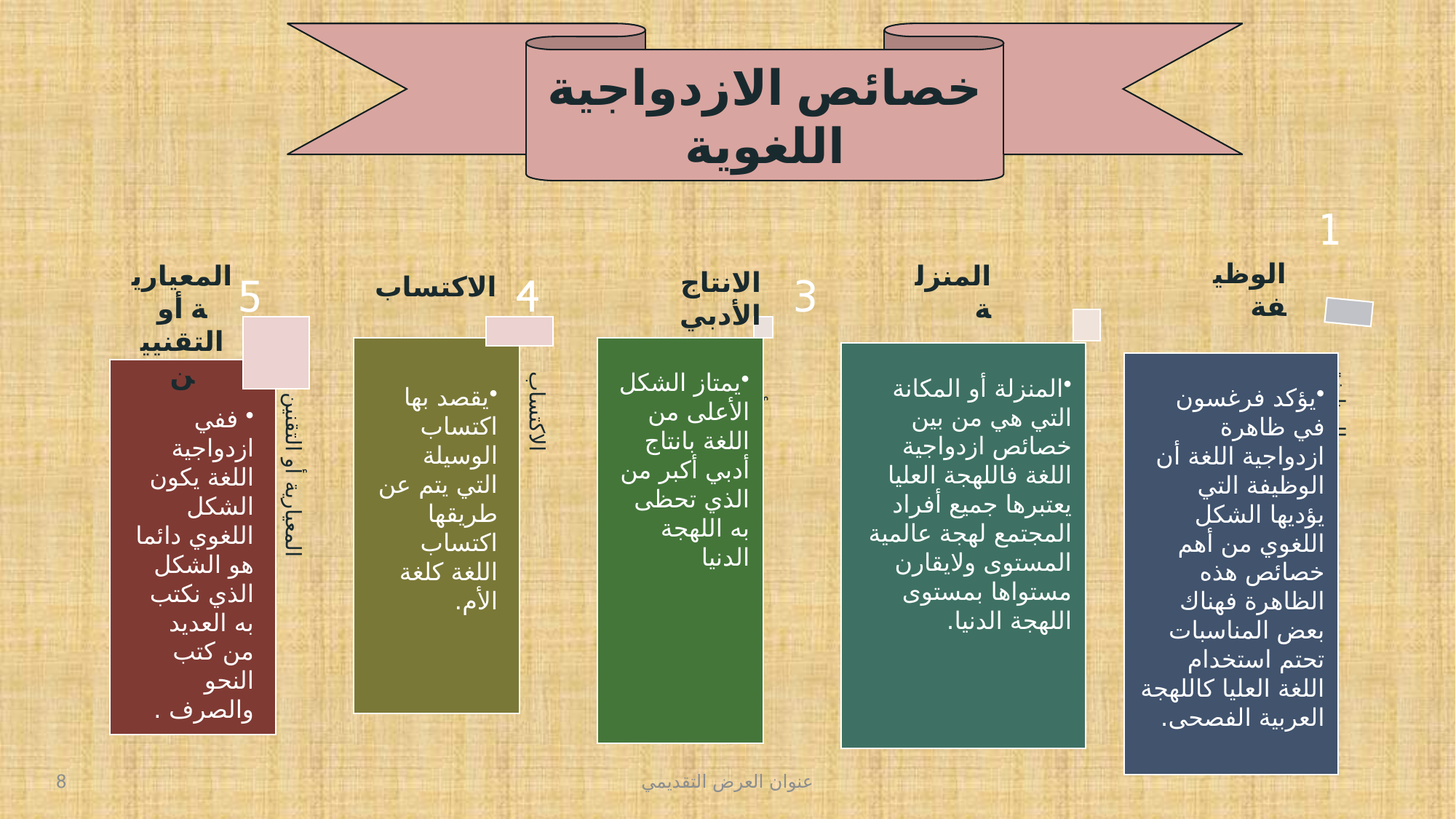

خصائص الازدواجية اللغوية
1
الوظيفة
المعيارية أو التقنيين
المنزلة
الانتاج الأدبي
5
الاكتساب
4
3
الوظيفة
يؤكد فرغسون في ظاهرة ازدواجية اللغة أن الوظيفة التي يؤديها الشكل اللغوي من أهم خصائص هذه الظاهرة فهناك بعض المناسبات تحتم استخدام اللغة العليا كاللهجة العربية الفصحى.
المنزلة
المنزلة أو المكانة التي هي من بين خصائص ازدواجية اللغة فاللهجة العليا يعتبرها جميع أفراد المجتمع لهجة عالمية المستوى ولايقارن مستواها بمستوى اللهجة الدنيا.
الانتاج الأدبي
يمتاز الشكل الأعلى من اللغة بانتاج أدبي أكبر من الذي تحظى به اللهجة الدنيا
الاكتساب
يقصد بها اكتساب الوسيلة التي يتم عن طريقها اكتساب اللغة كلغة الأم.

المعيارية أو التقنين
 ففي ازدواجية اللغة يكون الشكل اللغوي دائما هو الشكل الذي نكتب به العديد من كتب النحو والصرف .

8
عنوان العرض التقديمي